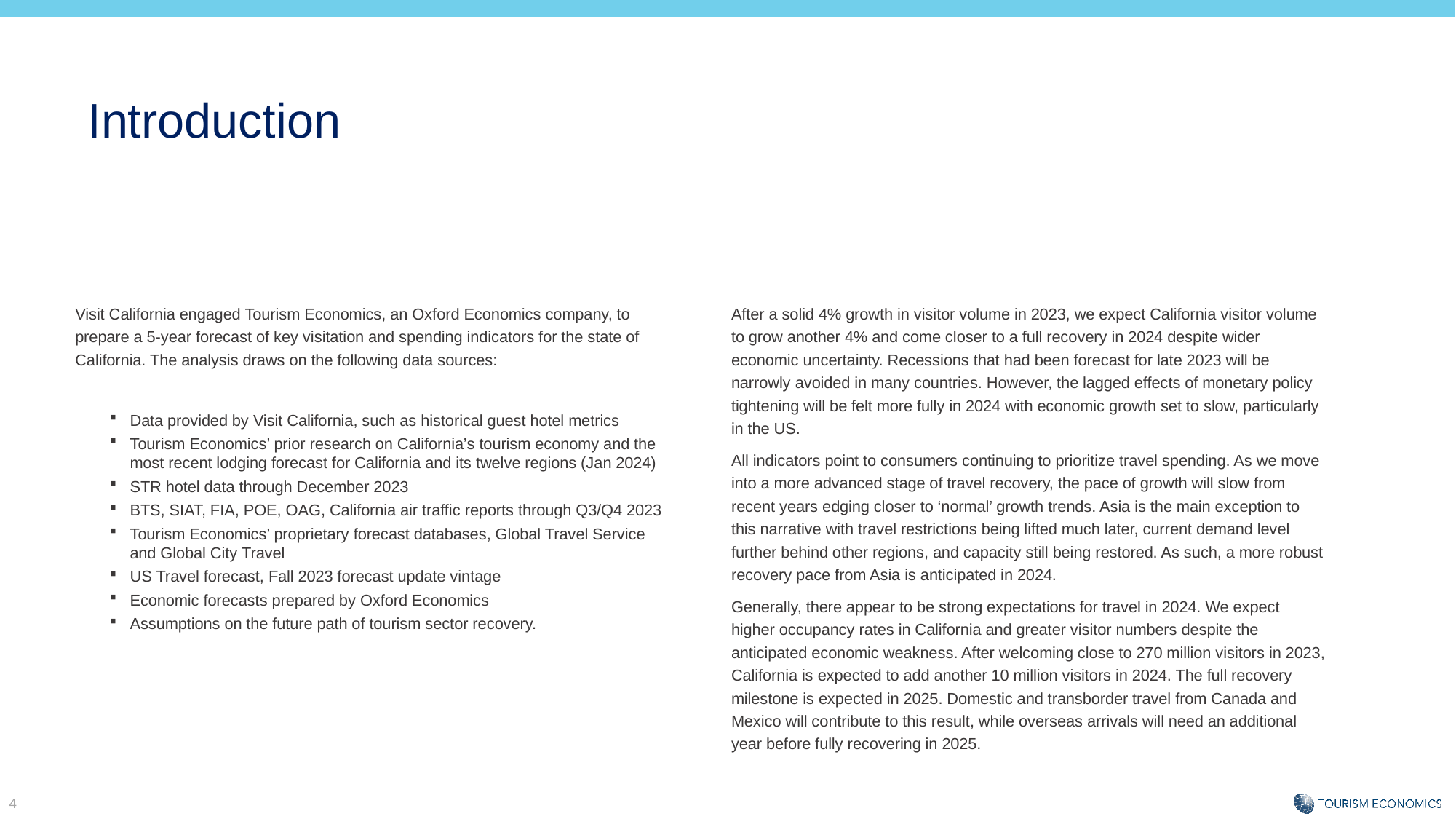

Introduction
Visit California engaged Tourism Economics, an Oxford Economics company, to prepare a 5-year forecast of key visitation and spending indicators for the state of California. The analysis draws on the following data sources:

Data provided by Visit California, such as historical guest hotel metrics
Tourism Economics’ prior research on California’s tourism economy and the most recent lodging forecast for California and its twelve regions (Jan 2024)
STR hotel data through December 2023
BTS, SIAT, FIA, POE, OAG, California air traffic reports through Q3/Q4 2023
Tourism Economics’ proprietary forecast databases, Global Travel Service and Global City Travel
US Travel forecast, Fall 2023 forecast update vintage
Economic forecasts prepared by Oxford Economics
Assumptions on the future path of tourism sector recovery.

After a solid 4% growth in visitor volume in 2023, we expect California visitor volume to grow another 4% and come closer to a full recovery in 2024 despite wider economic uncertainty. Recessions that had been forecast for late 2023 will be narrowly avoided in many countries. However, the lagged effects of monetary policy tightening will be felt more fully in 2024 with economic growth set to slow, particularly in the US.
All indicators point to consumers continuing to prioritize travel spending. As we move into a more advanced stage of travel recovery, the pace of growth will slow from recent years edging closer to ‘normal’ growth trends. Asia is the main exception to this narrative with travel restrictions being lifted much later, current demand level further behind other regions, and capacity still being restored. As such, a more robust recovery pace from Asia is anticipated in 2024.
Generally, there appear to be strong expectations for travel in 2024. We expect higher occupancy rates in California and greater visitor numbers despite the anticipated economic weakness. After welcoming close to 270 million visitors in 2023, California is expected to add another 10 million visitors in 2024. The full recovery milestone is expected in 2025. Domestic and transborder travel from Canada and Mexico will contribute to this result, while overseas arrivals will need an additional year before fully recovering in 2025.